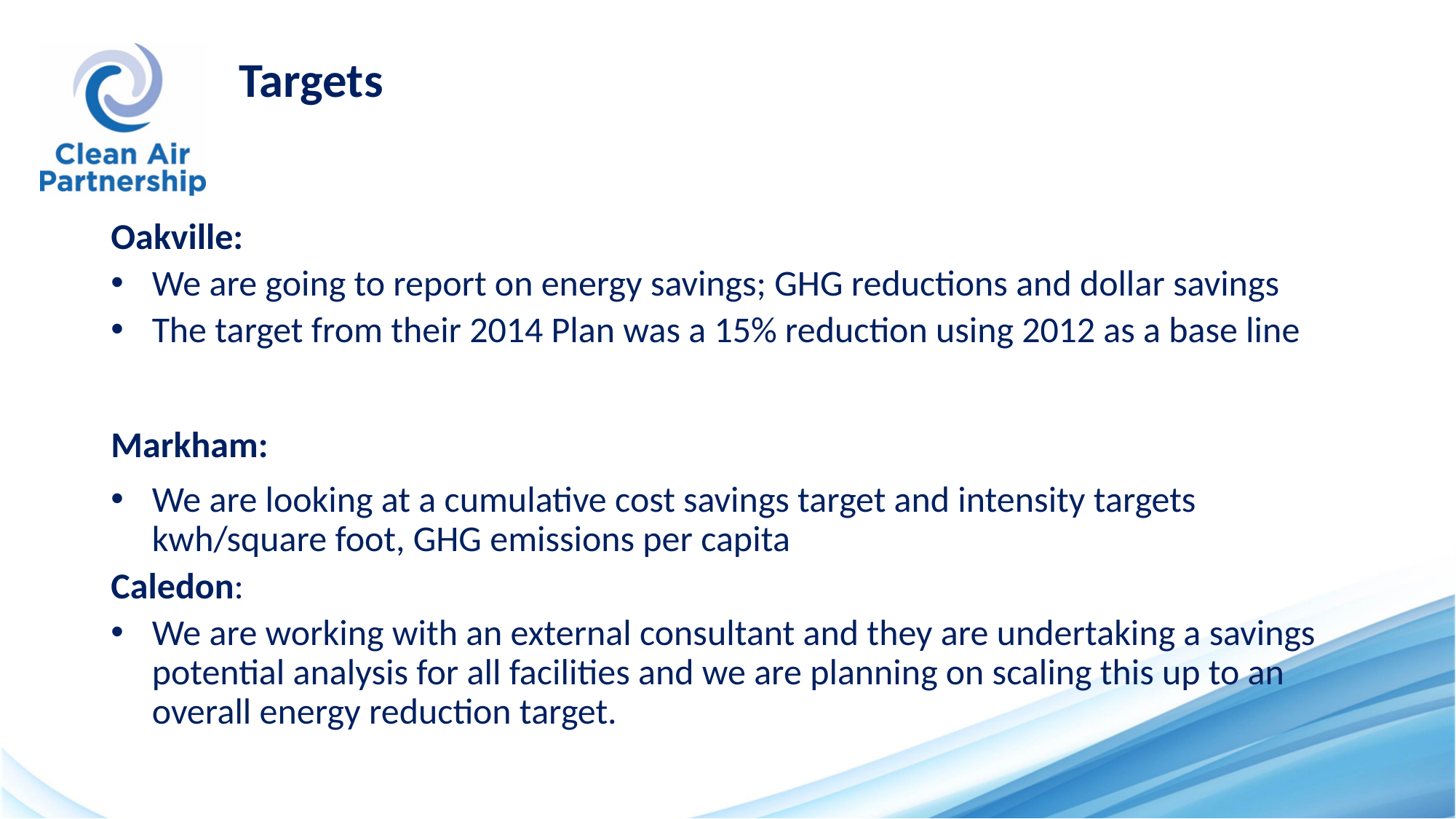

# Targets
Oakville:
We are going to report on energy savings; GHG reductions and dollar savings
The target from their 2014 Plan was a 15% reduction using 2012 as a base line

Markham:
We are looking at a cumulative cost savings target and intensity targets kwh/square foot, GHG emissions per capita
Caledon:
We are working with an external consultant and they are undertaking a savings potential analysis for all facilities and we are planning on scaling this up to an overall energy reduction target.